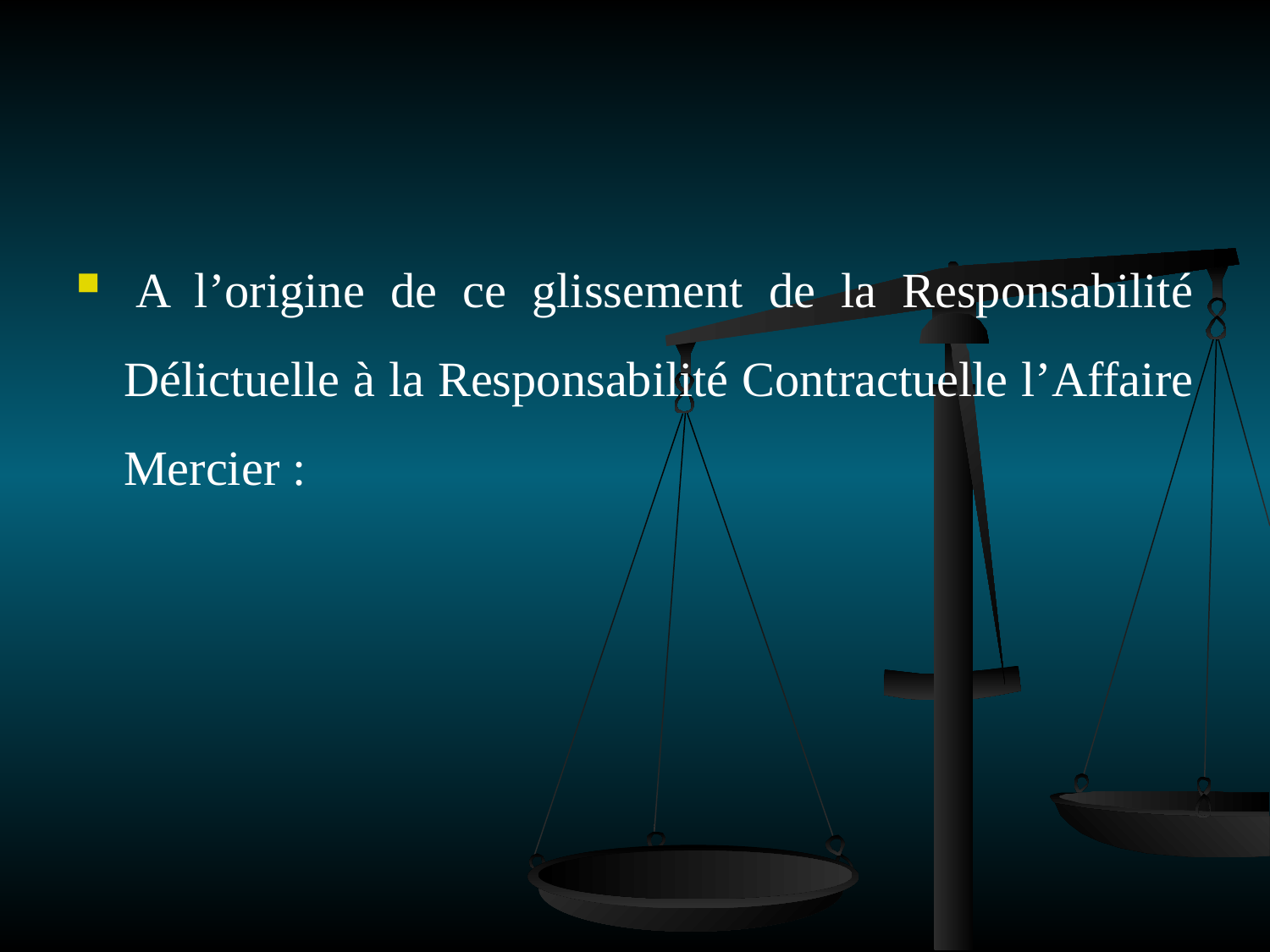

#
 A l’origine de ce glissement de la Responsabilité Délictuelle à la Responsabilité Contractuelle l’Affaire Mercier :